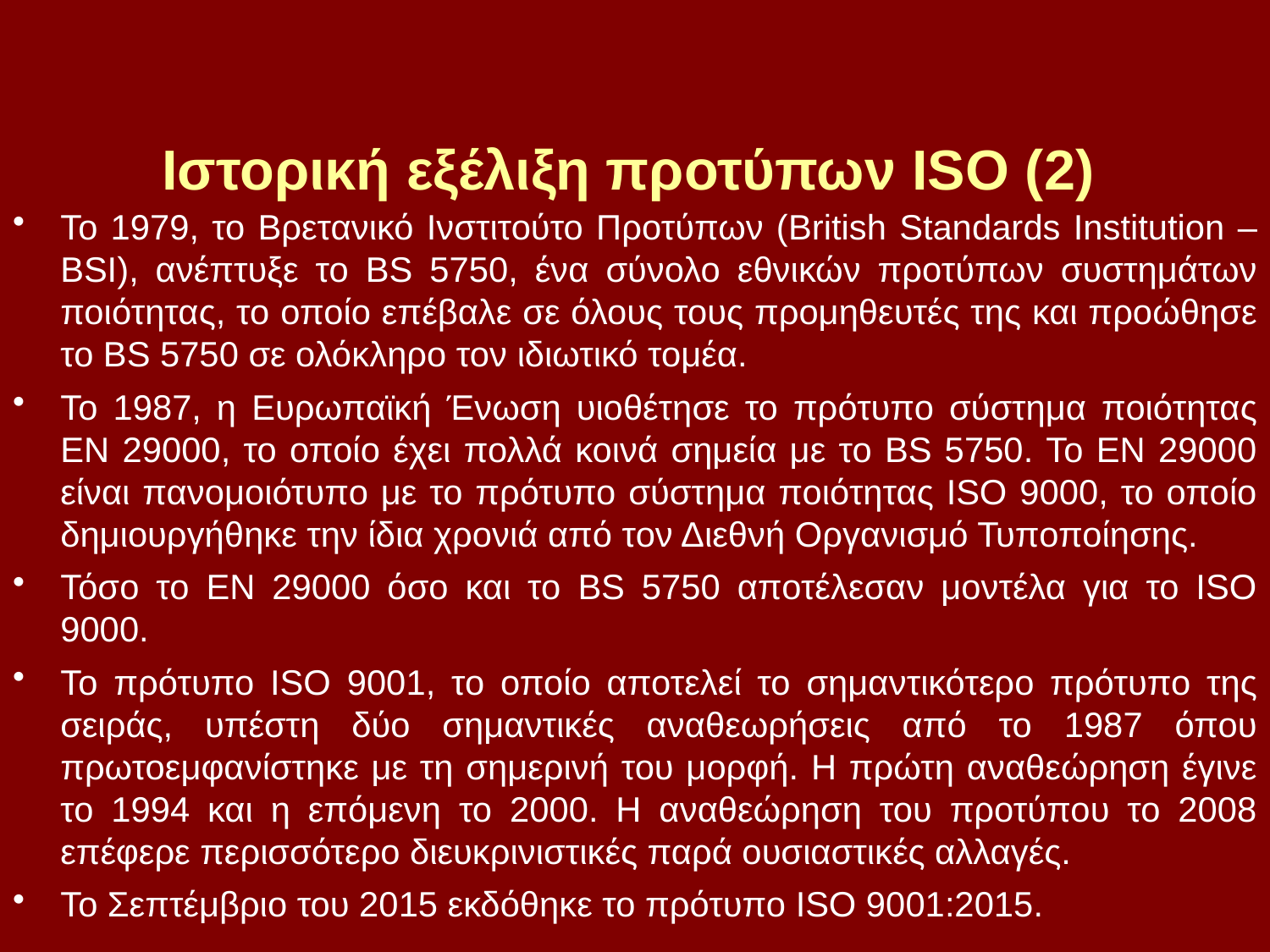

# Ιστορική εξέλιξη προτύπων ISO (2)
Το 1979, το Βρετανικό Ινστιτούτο Προτύπων (British Standards Institution – BSI), ανέπτυξε το BS 5750, ένα σύνολο εθνικών προτύπων συστημάτων ποιότητας, το οποίο επέβαλε σε όλους τους προμηθευτές της και προώθησε το BS 5750 σε ολόκληρο τον ιδιωτικό τομέα.
Το 1987, η Ευρωπαϊκή Ένωση υιοθέτησε το πρότυπο σύστημα ποιότητας EN 29000, το οποίο έχει πολλά κοινά σημεία με το BS 5750. Το EN 29000 είναι πανομοιότυπο με το πρότυπο σύστημα ποιότητας ISO 9000, το οποίο δημιουργήθηκε την ίδια χρονιά από τον Διεθνή Οργανισμό Τυποποίησης.
Τόσο το EN 29000 όσο και το BS 5750 αποτέλεσαν μοντέλα για το ISO 9000.
Το πρότυπο ISO 9001, το οποίο αποτελεί το σημαντικότερο πρότυπο της σειράς, υπέστη δύο σημαντικές αναθεωρήσεις από το 1987 όπου πρωτοεμφανίστηκε με τη σημερινή του μορφή. Η πρώτη αναθεώρηση έγινε το 1994 και η επόμενη το 2000. Η αναθεώρηση του προτύπου το 2008 επέφερε περισσότερο διευκρινιστικές παρά ουσιαστικές αλλαγές.
Το Σεπτέμβριο του 2015 εκδόθηκε το πρότυπο ISO 9001:2015.